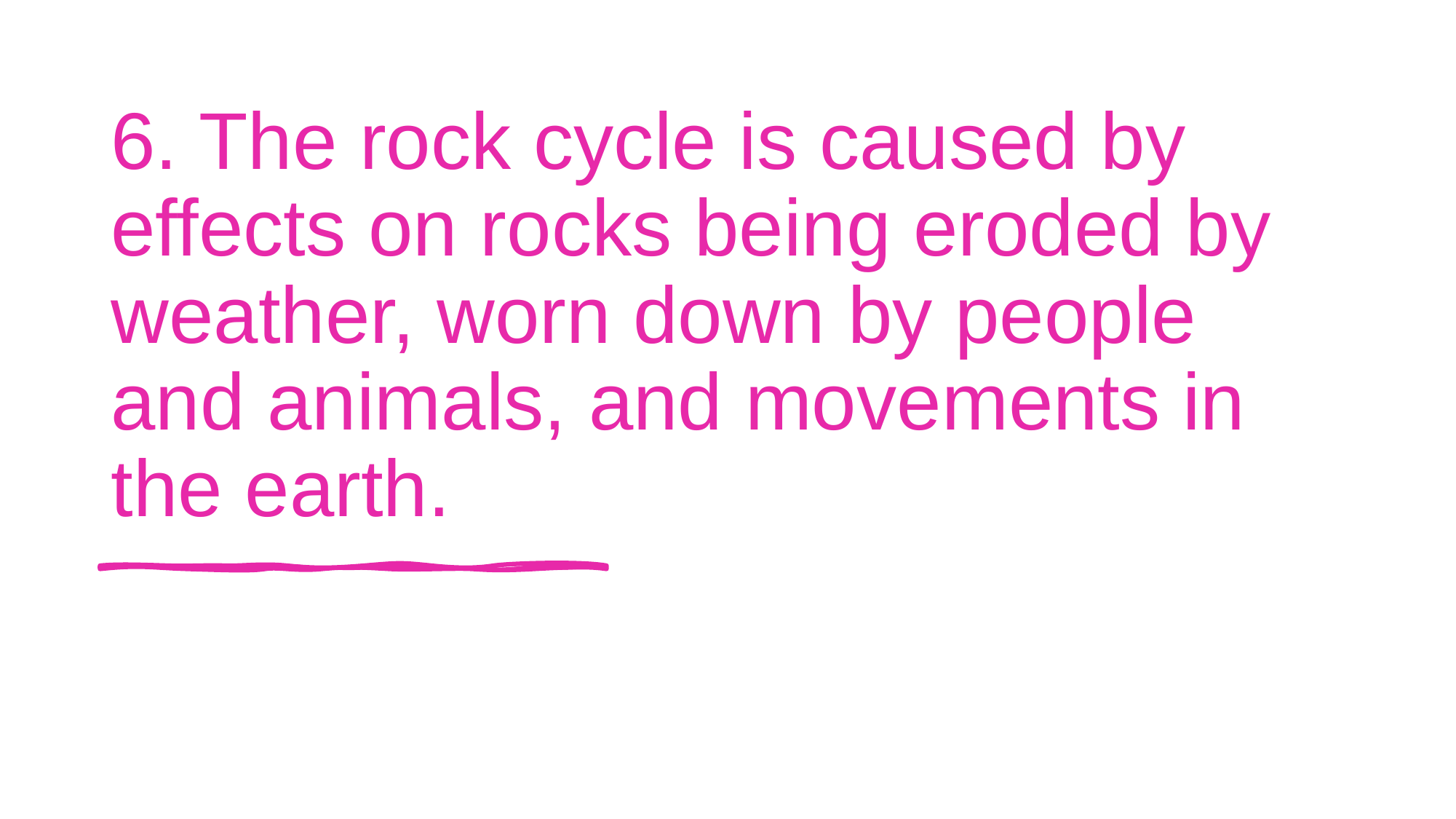

# 6. The rock cycle is caused by effects on rocks being eroded by weather, worn down by people and animals, and movements in the earth.